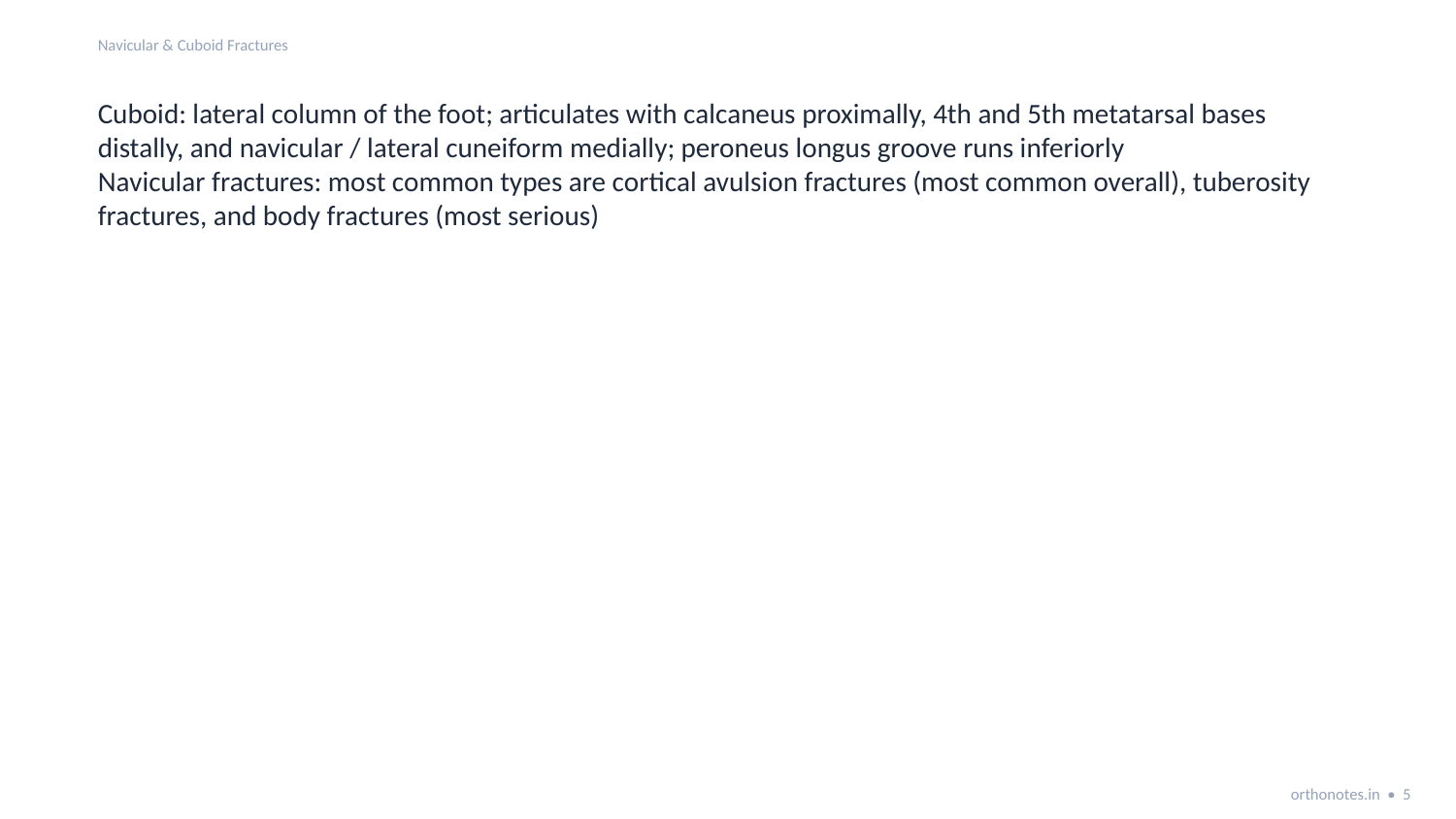

Navicular & Cuboid Fractures
Cuboid: lateral column of the foot; articulates with calcaneus proximally, 4th and 5th metatarsal bases distally, and navicular / lateral cuneiform medially; peroneus longus groove runs inferiorly
Navicular fractures: most common types are cortical avulsion fractures (most common overall), tuberosity fractures, and body fractures (most serious)
orthonotes.in  •  5